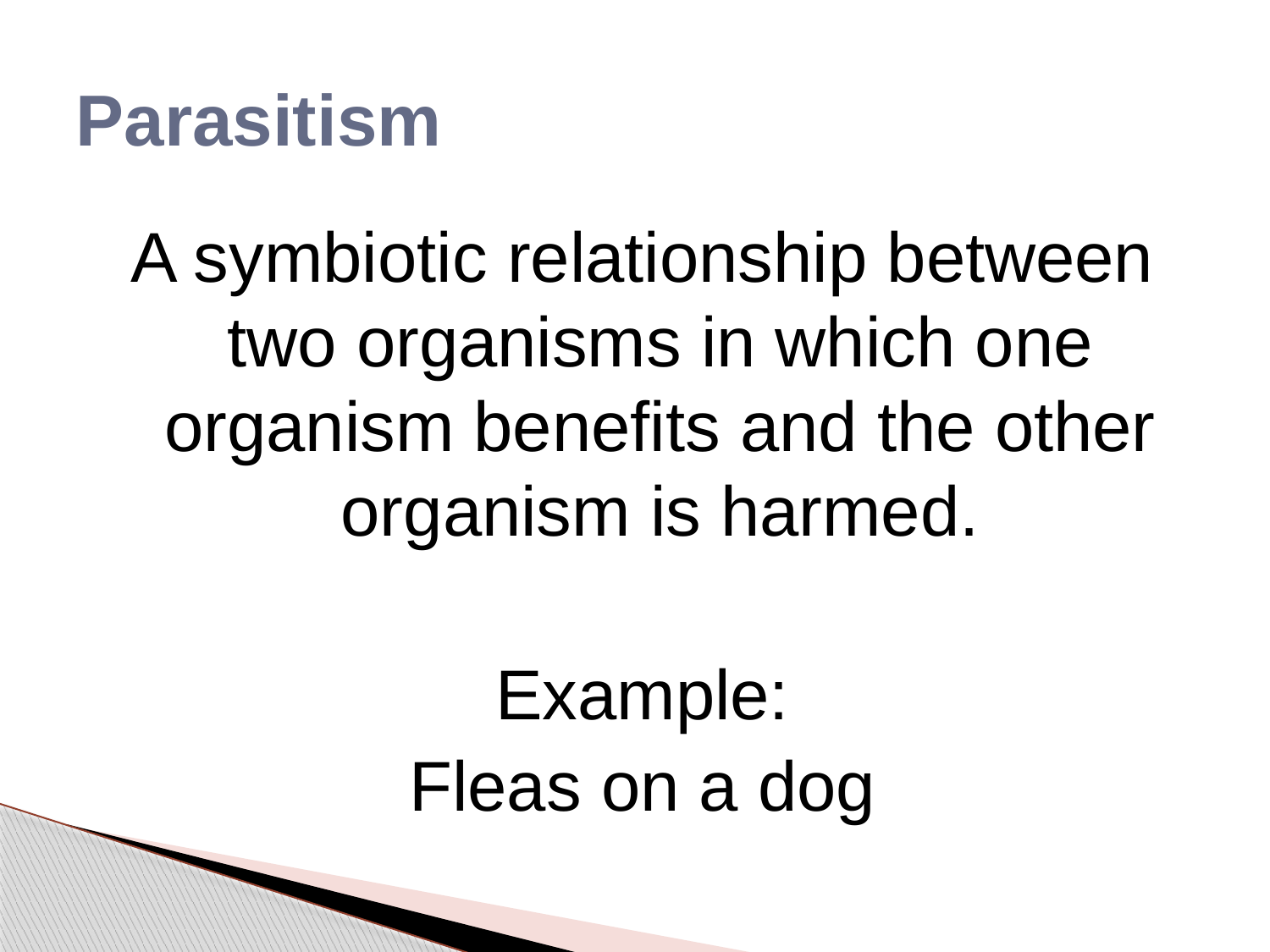

# Parasitism
A symbiotic relationship between two organisms in which one organism benefits and the other organism is harmed.

Example:
Fleas on a dog